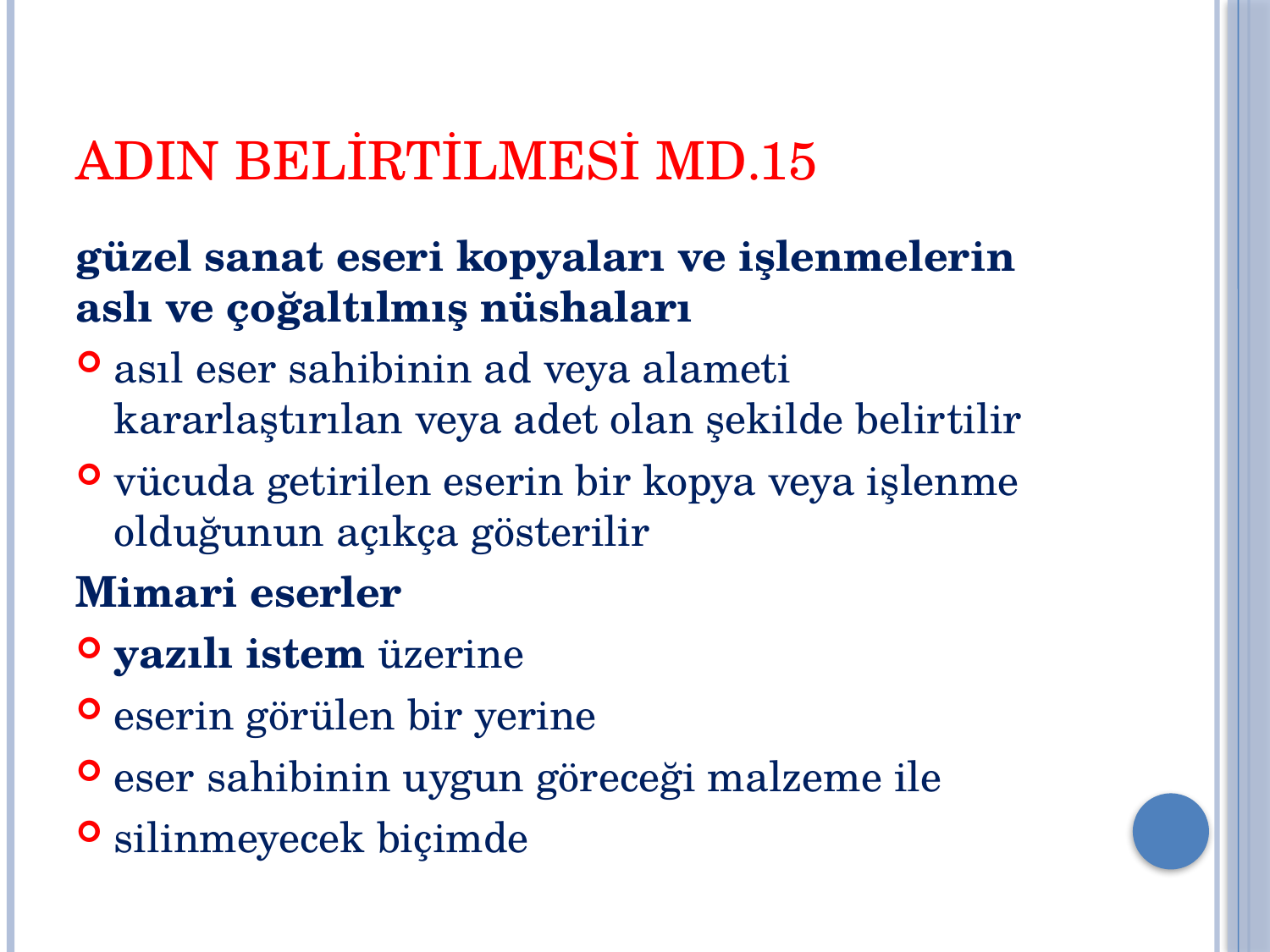

# Adın Belirtilmesi md.15
güzel sanat eseri kopyaları ve işlenmelerin aslı ve çoğaltılmış nüshaları
asıl eser sahibinin ad veya alameti kararlaştırılan veya adet olan şekilde belirtilir
vücuda getirilen eserin bir kopya veya işlenme olduğunun açıkça gösterilir
Mimari eserler
yazılı istem üzerine
eserin görülen bir yerine
eser sahibinin uygun göreceği malzeme ile
silinmeyecek biçimde